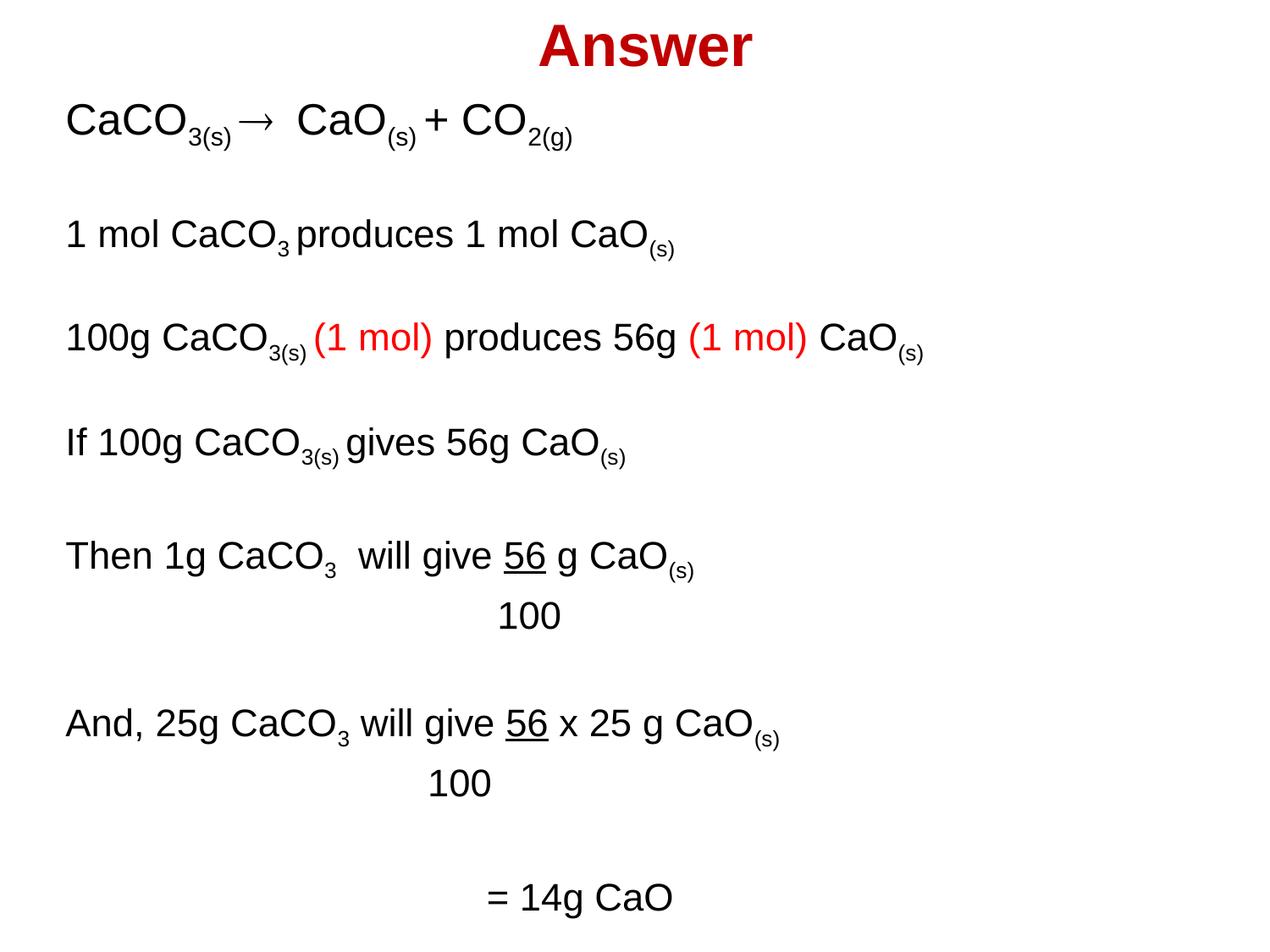

# Answer
CaCO3(s) → CaO(s) + CO2(g)

1 mol CaCO3 produces 1 mol CaO(s)

100g CaCO3(s) (1 mol) produces 56g (1 mol) CaO(s)

If 100g CaCO3(s) gives 56g CaO(s)

Then 1g CaCO3  will give 56 g CaO(s)
                                        100

And, 25g CaCO3 will give 56 x 25 g CaO(s)
                                                           100

                                       = 14g CaO